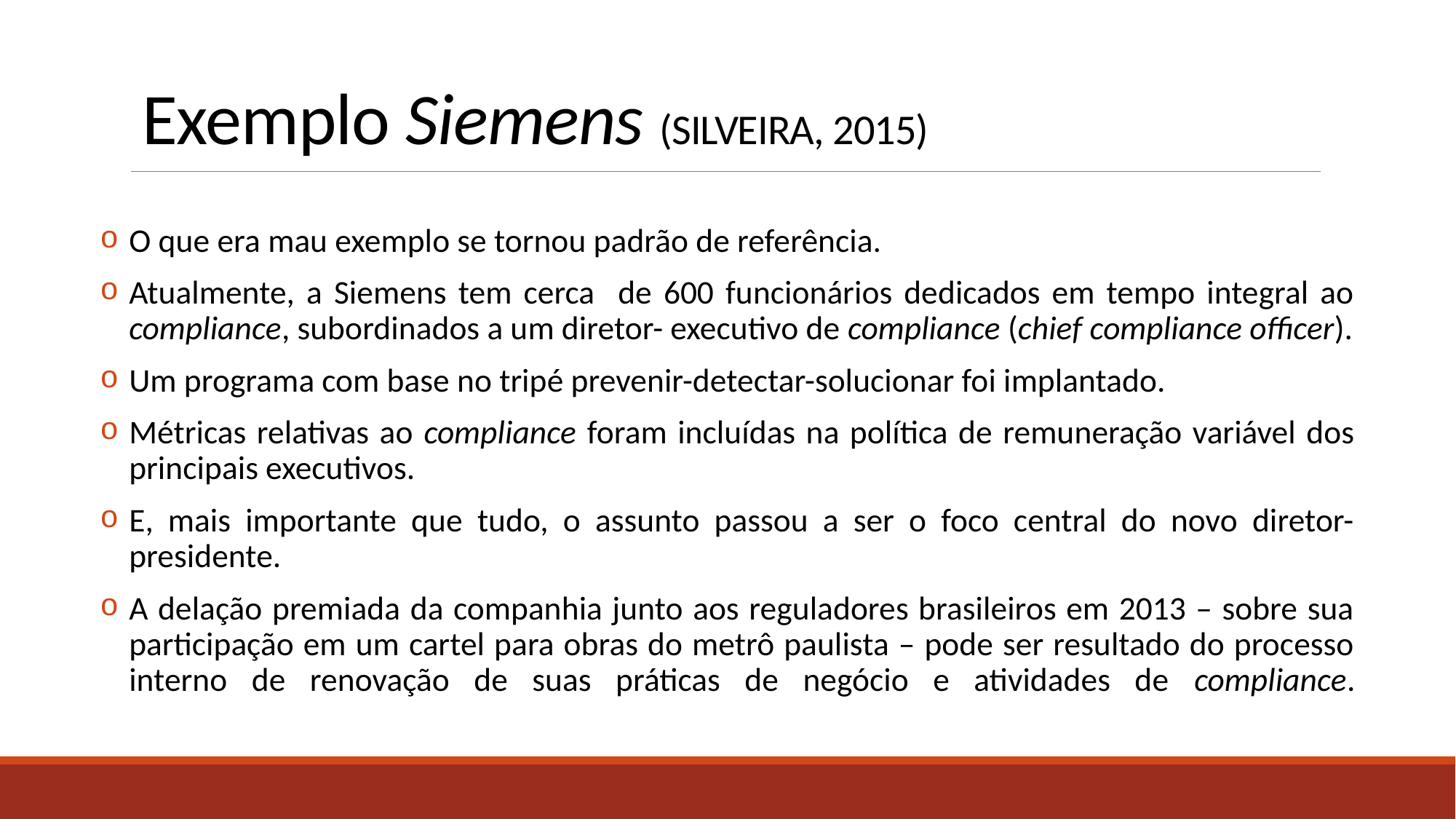

# Exemplo Siemens (SILVEIRA, 2015)
O que era mau exemplo se tornou padrão de referência.
Atualmente, a Siemens tem cerca  de 600 funcionários dedicados em tempo integral ao compliance, subordinados a um diretor- executivo de compliance (chief compliance officer).
Um programa com base no tripé prevenir-detectar-solucionar foi implantado.
Métricas relativas ao compliance foram incluídas na política de remuneração variável dos principais executivos.
E, mais importante que tudo, o assunto passou a ser o foco central do novo diretor- presidente.
A delação premiada da companhia junto aos reguladores brasileiros em 2013 – sobre sua participação em um cartel para obras do metrô paulista – pode ser resultado do processo interno de renovação de suas práticas de negócio e atividades de compliance.